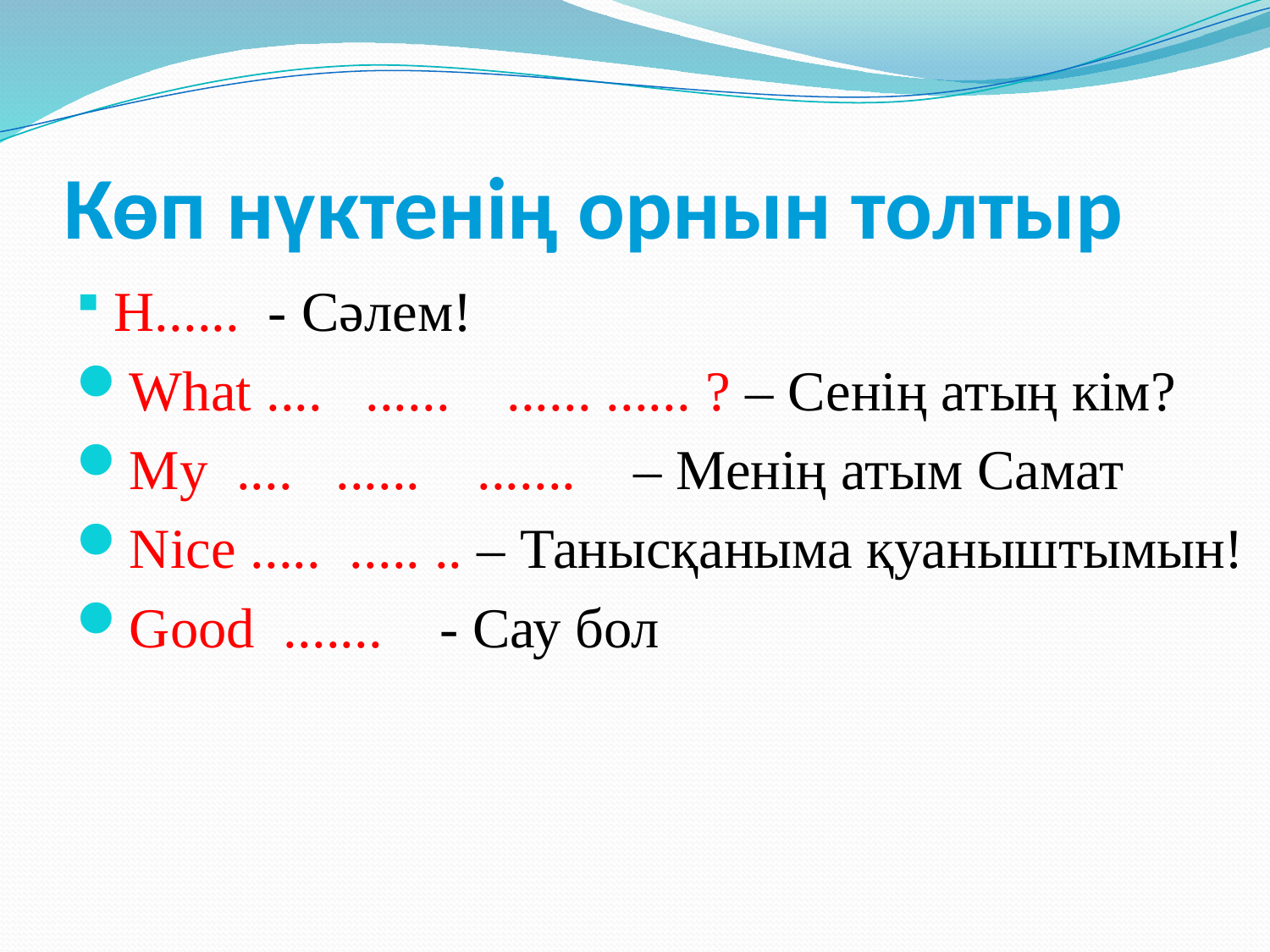

# Көп нүктенің орнын толтыр
H......  - Cәлем!
What ....   ......    ...... ...... ? – Сенің атың кім?
My  ....   ......    .......    – Менің атым Самат
Nice .....  ..... .. – Танысқаныма қуаныштымын!
Good  .......    - Cау бол